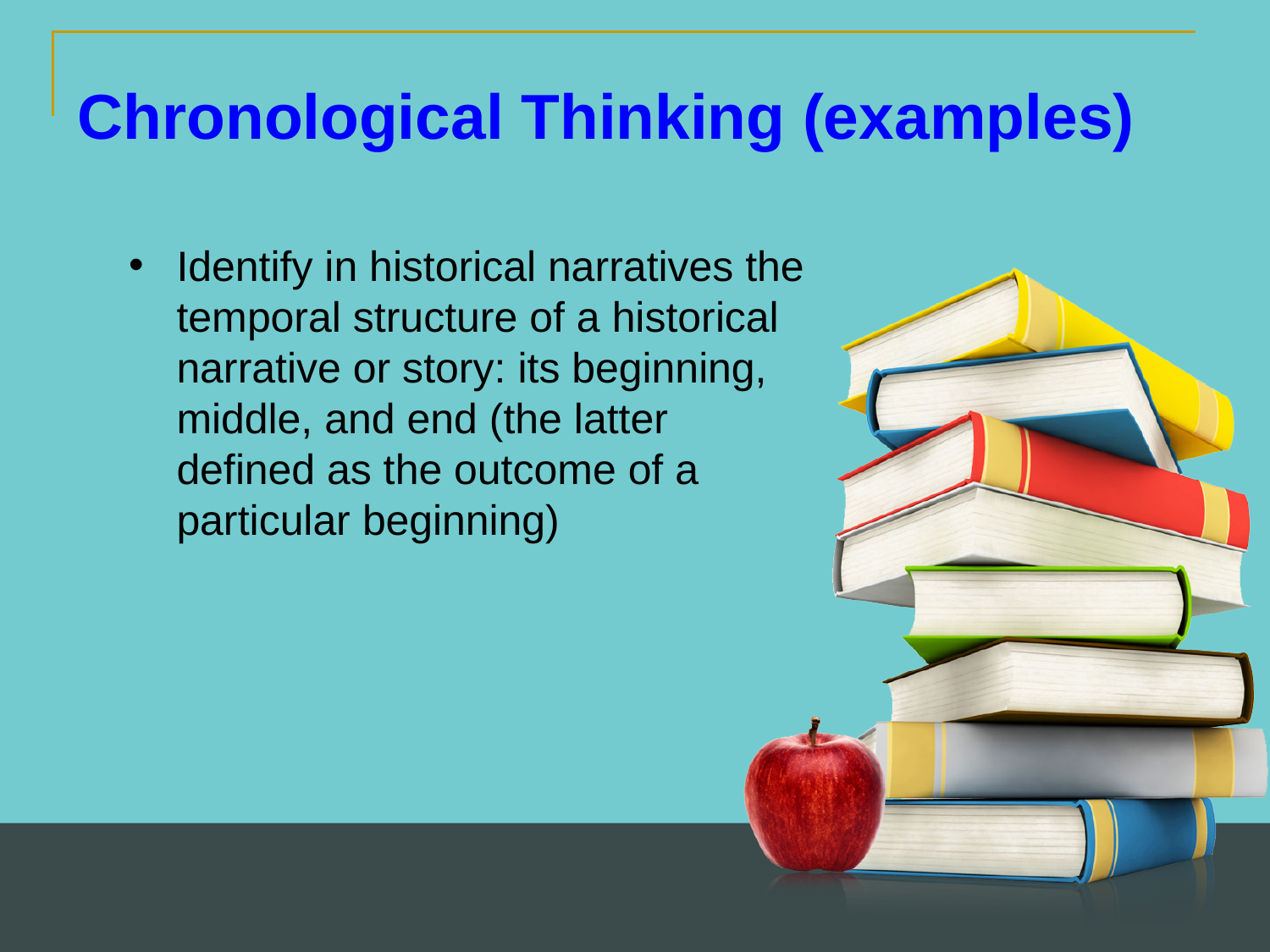

Chronological Thinking (examples)
Identify in historical narratives the temporal structure of a historical narrative or story: its beginning, middle, and end (the latter defined as the outcome of a particular beginning)